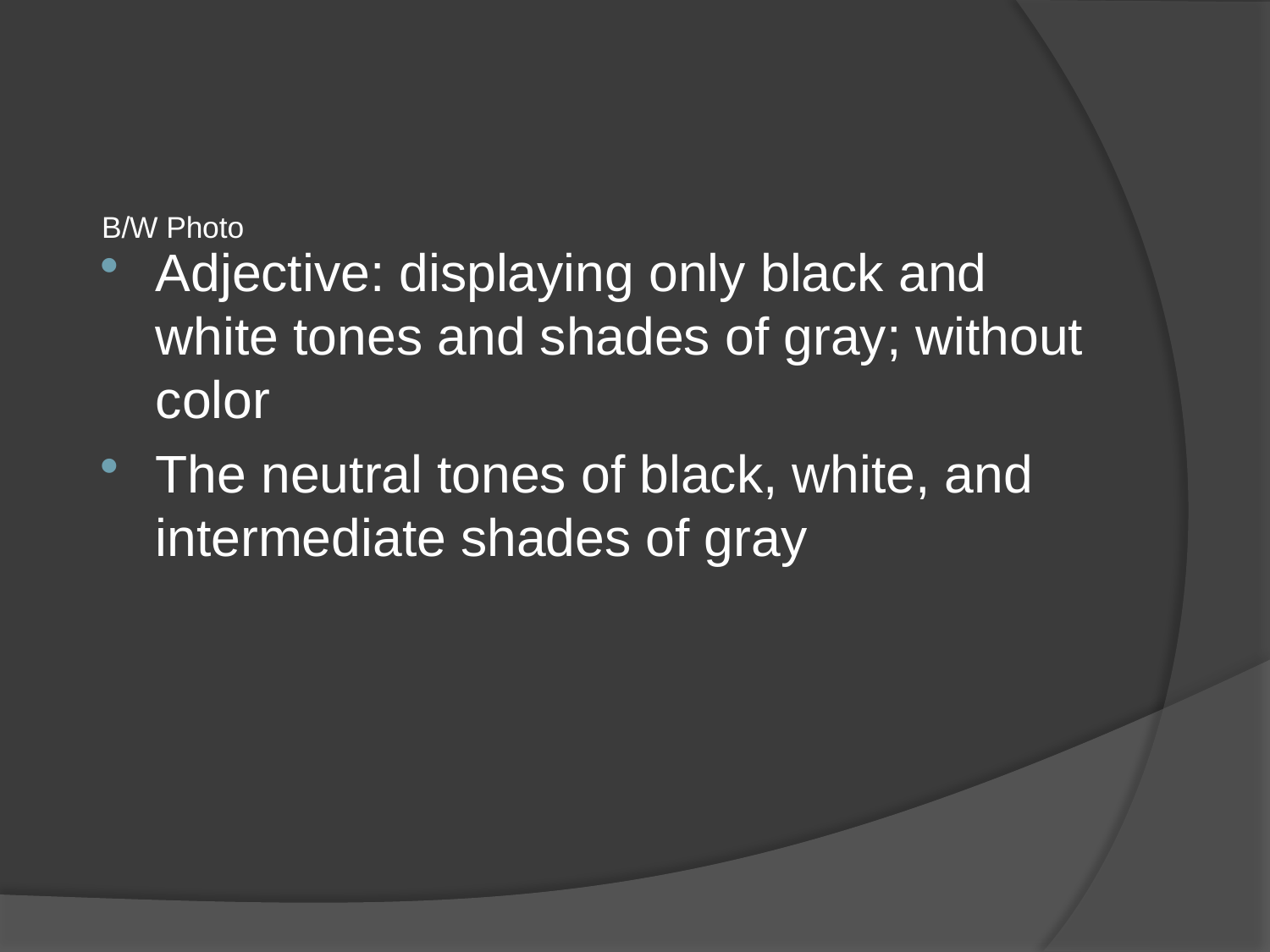

# B/W Photo
Adjective: displaying only black and white tones and shades of gray; without color
The neutral tones of black, white, and intermediate shades of gray